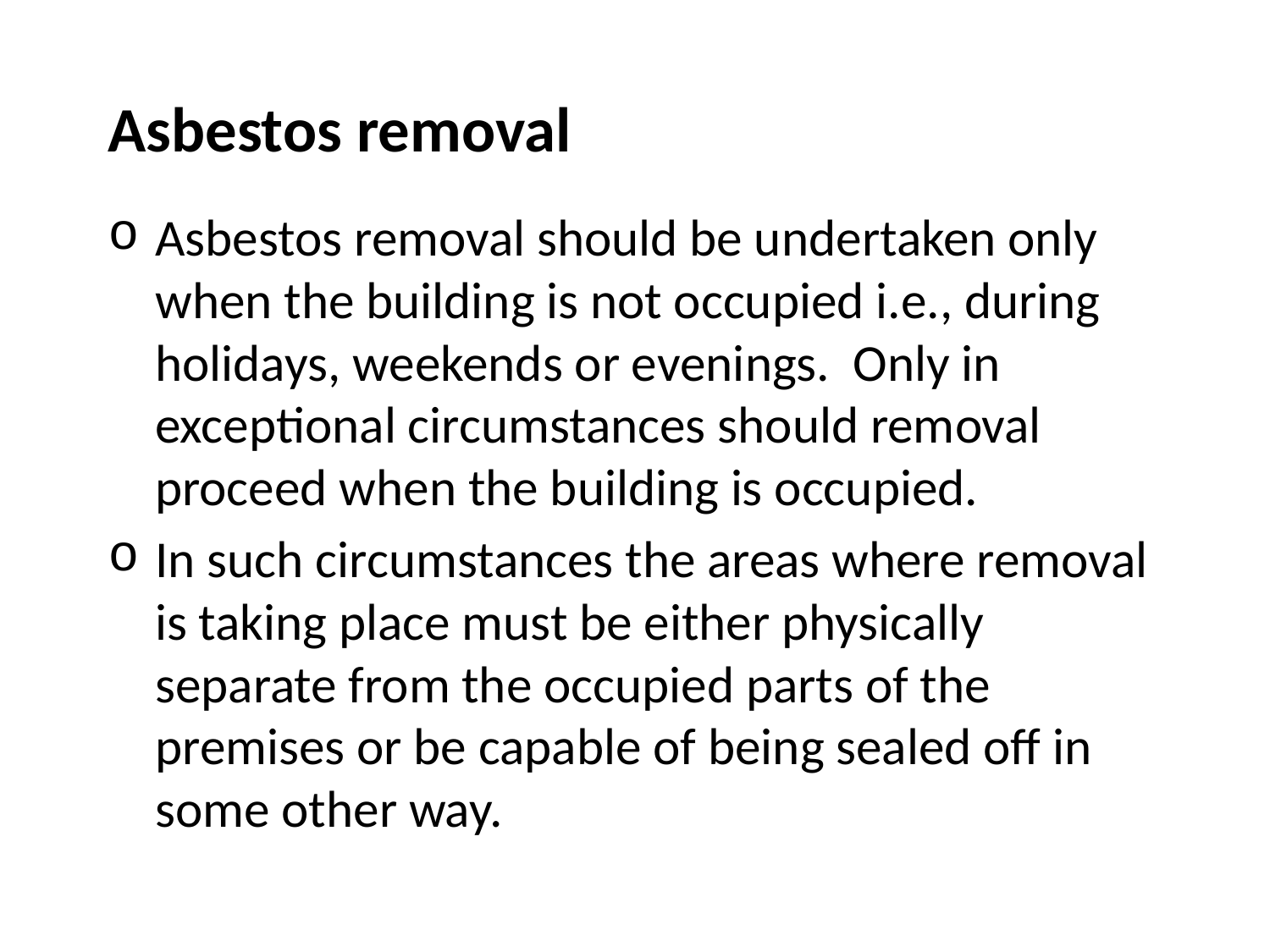

Asbestos removal

Asbestos removal should be undertaken only when the building is not occupied i.e., during holidays, weekends or evenings.  Only in exceptional circumstances should removal proceed when the building is occupied.
In such circumstances the areas where removal is taking place must be either physically separate from the occupied parts of the premises or be capable of being sealed off in some other way.